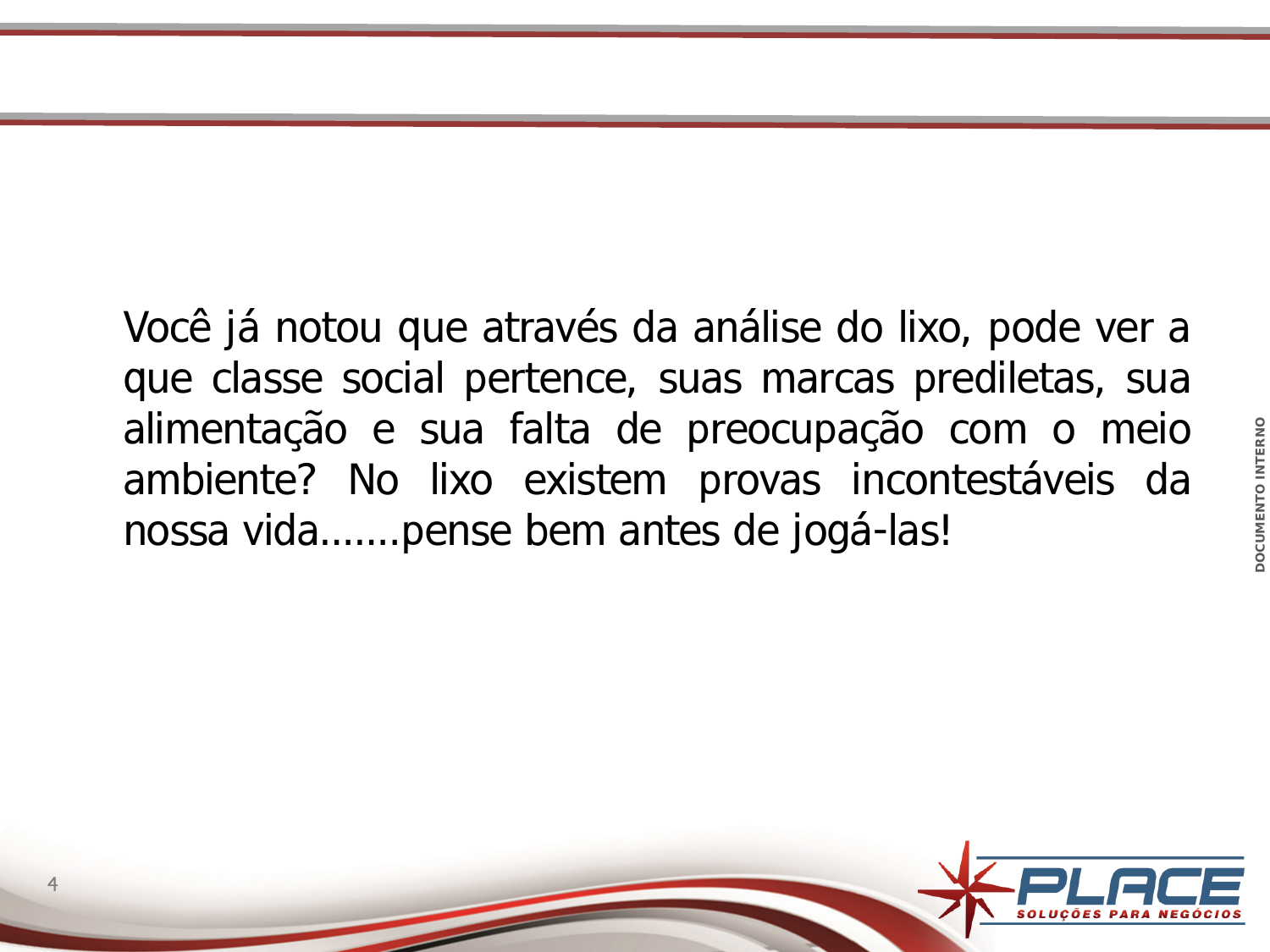

Você já notou que através da análise do lixo, pode ver a que classe social pertence, suas marcas prediletas, sua alimentação e sua falta de preocupação com o meio ambiente? No lixo existem provas incontestáveis da nossa vida…….pense bem antes de jogá-las!